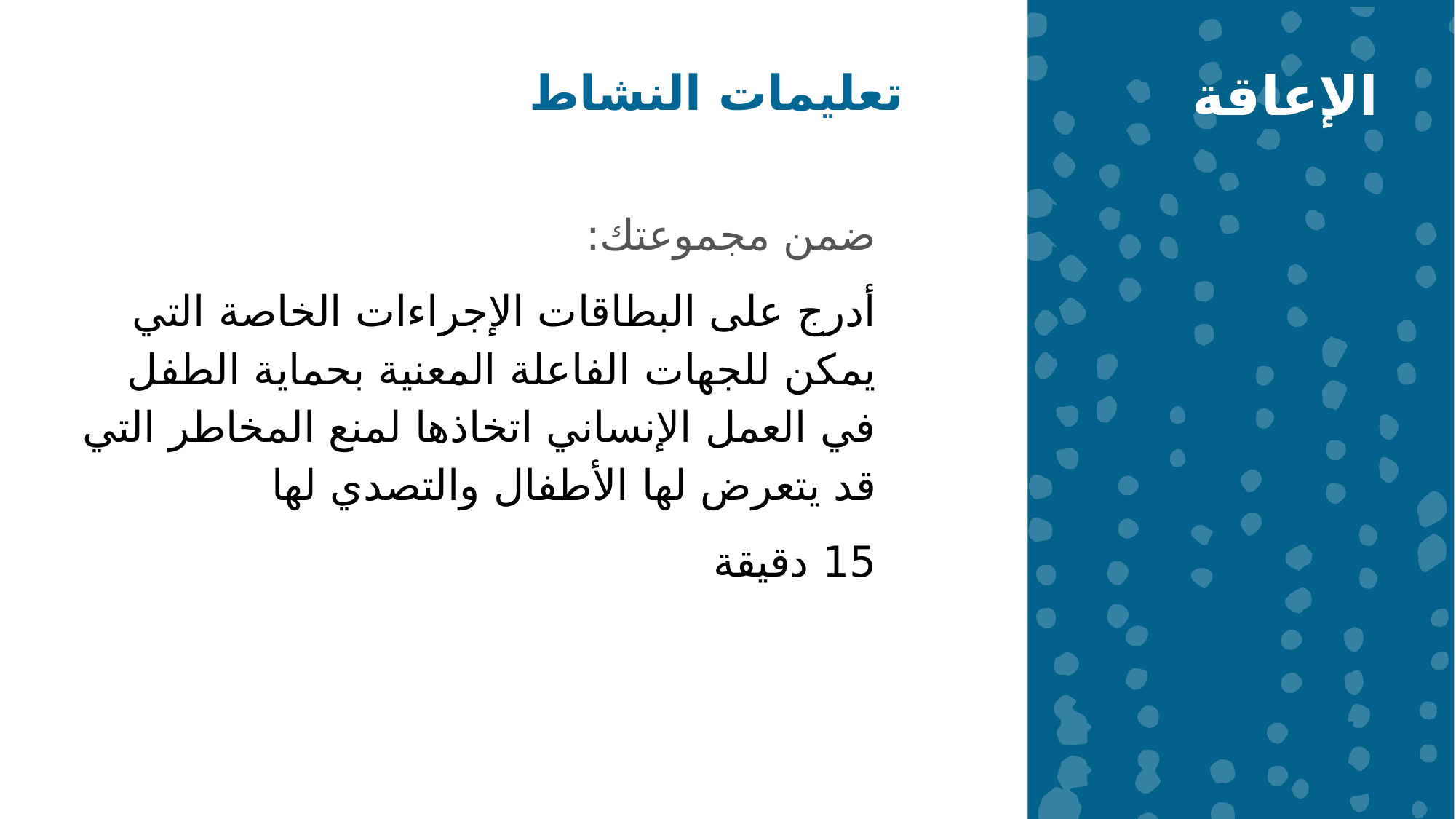

تعليمات النشاط
الإعاقة
ضمن مجموعتك:
أدرج على البطاقات الإجراءات الخاصة التي يمكن للجهات الفاعلة المعنية بحماية الطفل في العمل الإنساني اتخاذها لمنع المخاطر التي قد يتعرض لها الأطفال والتصدي لها
15 دقيقة